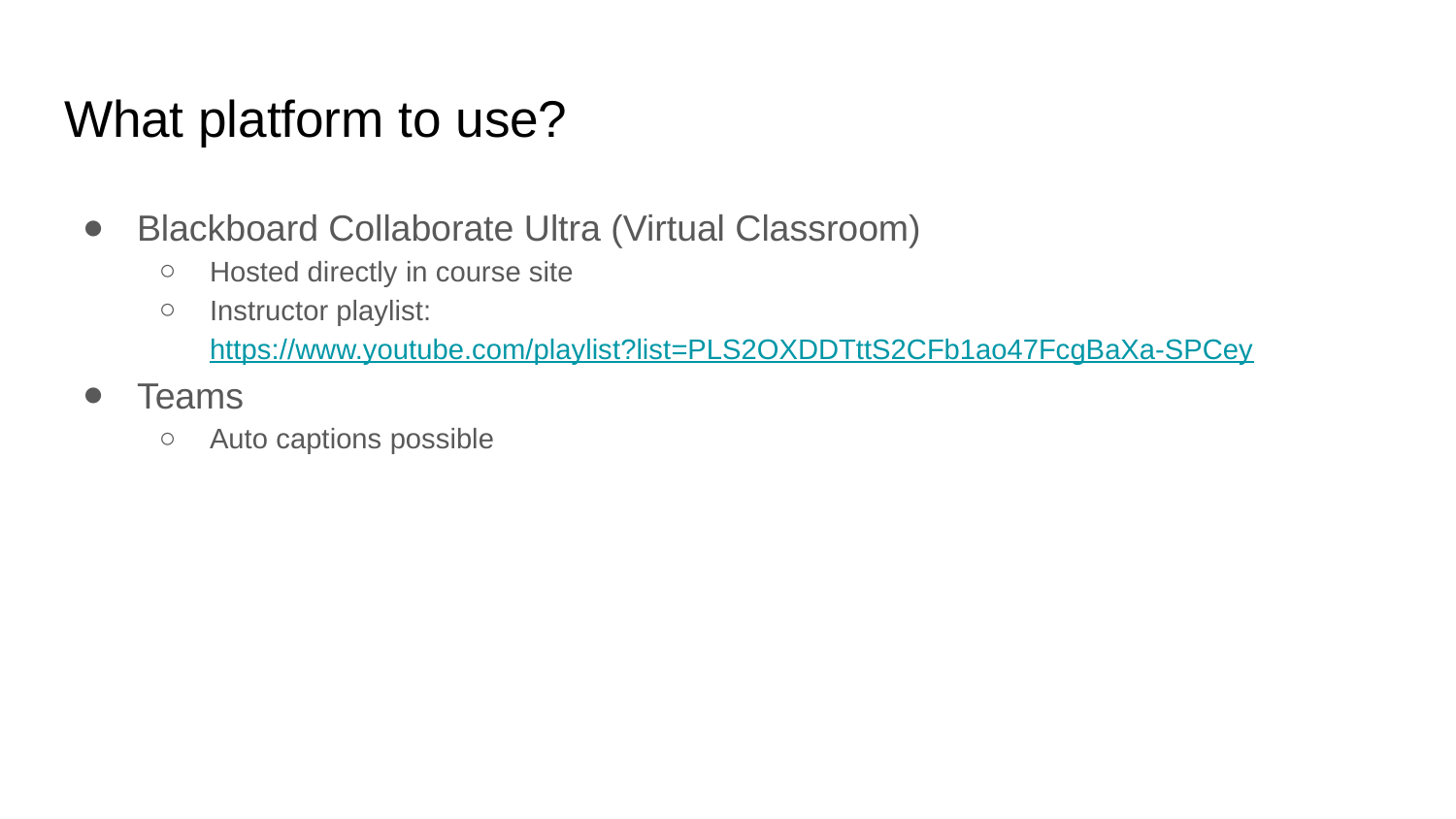

# What platform to use?
Blackboard Collaborate Ultra (Virtual Classroom)
Hosted directly in course site
Instructor playlist:
https://www.youtube.com/playlist?list=PLS2OXDDTttS2CFb1ao47FcgBaXa-SPCey
Teams
Auto captions possible